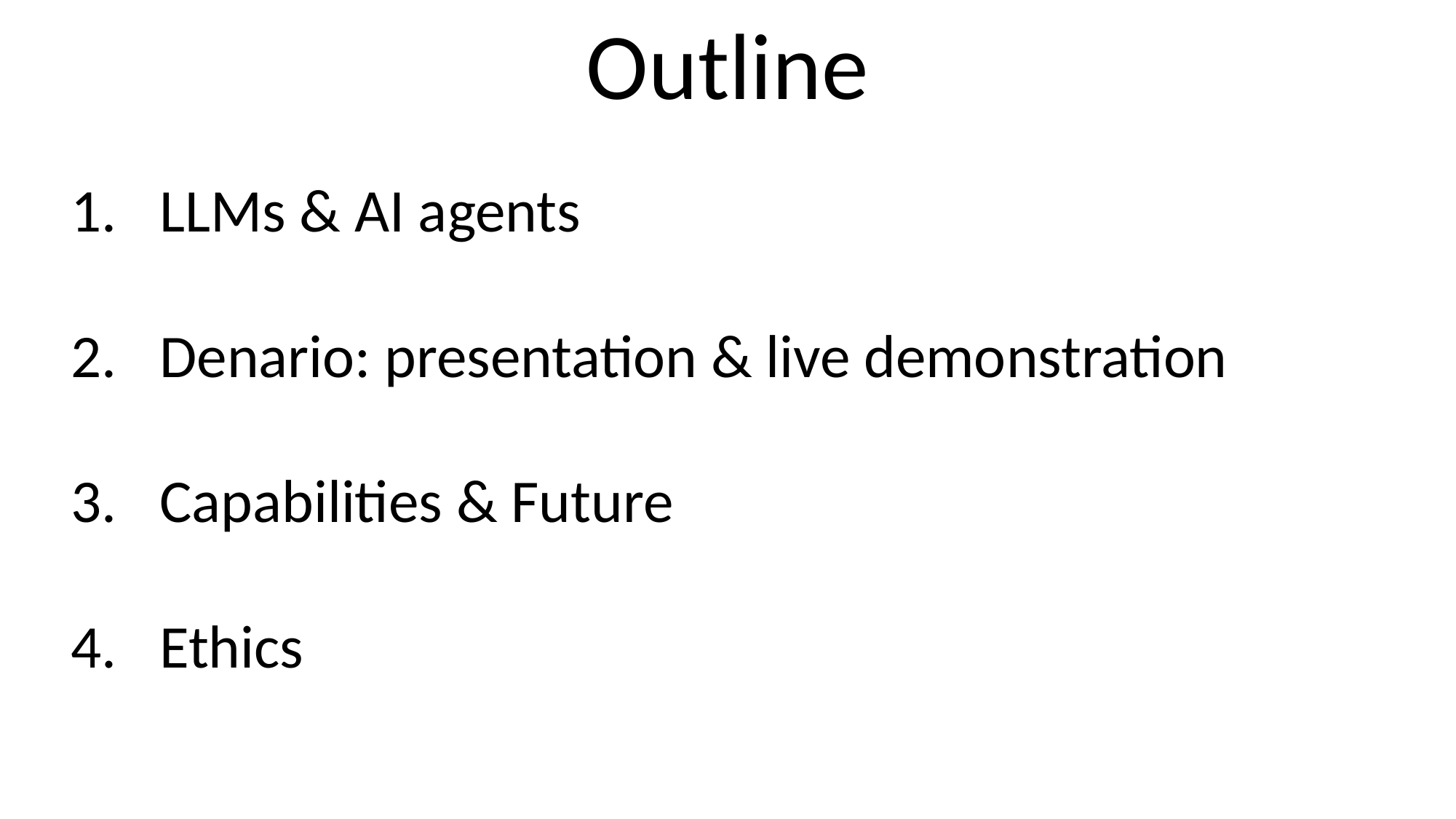

Outline
LLMs & AI agents

Denario: presentation & live demonstration

Capabilities & Future

Ethics